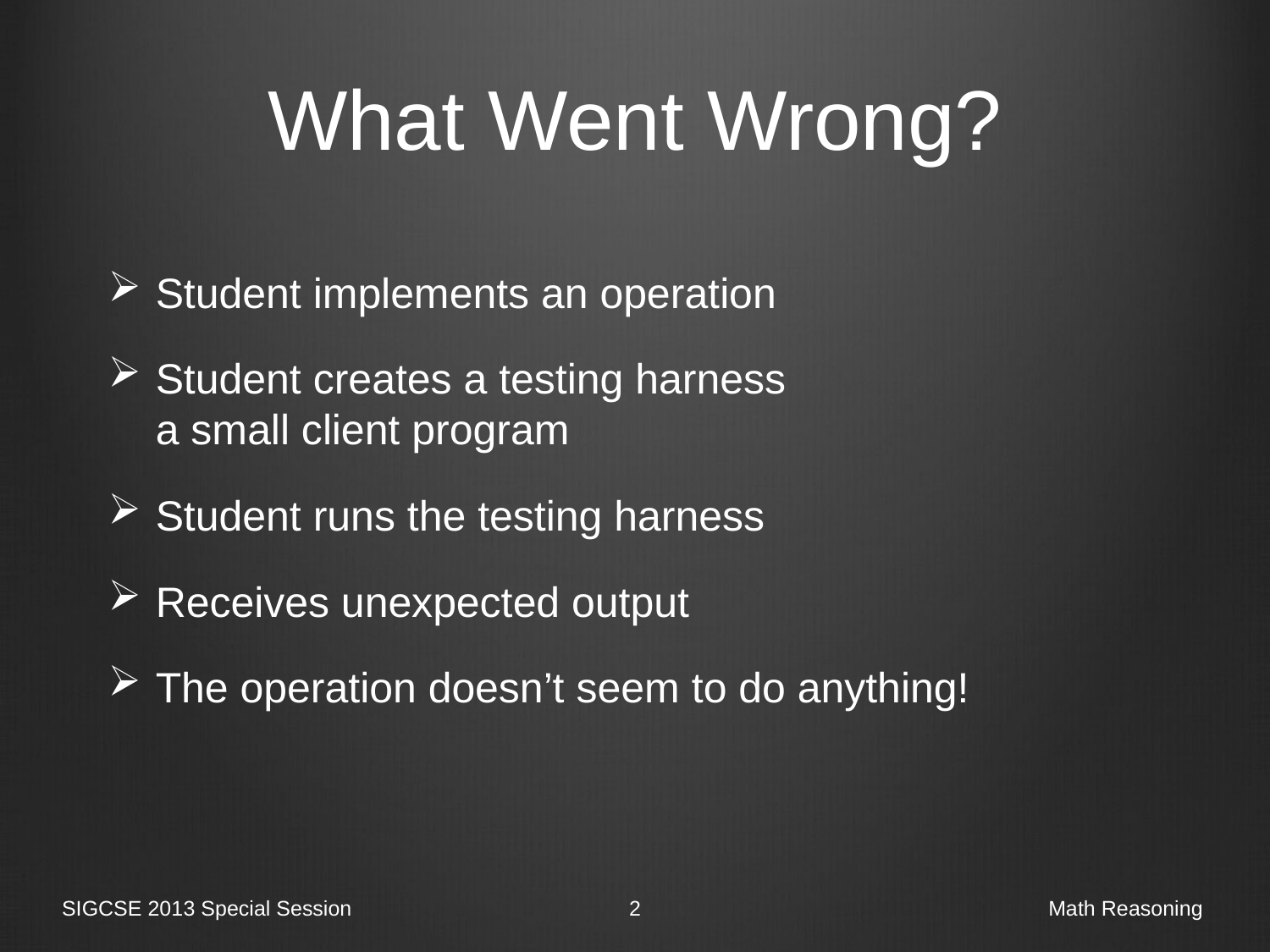

# What Went Wrong?
Student implements an operation
Student creates a testing harness
a small client program
Student runs the testing harness
Receives unexpected output
The operation doesn’t seem to do anything!
SIGCSE 2013 Special Session
2
Math Reasoning